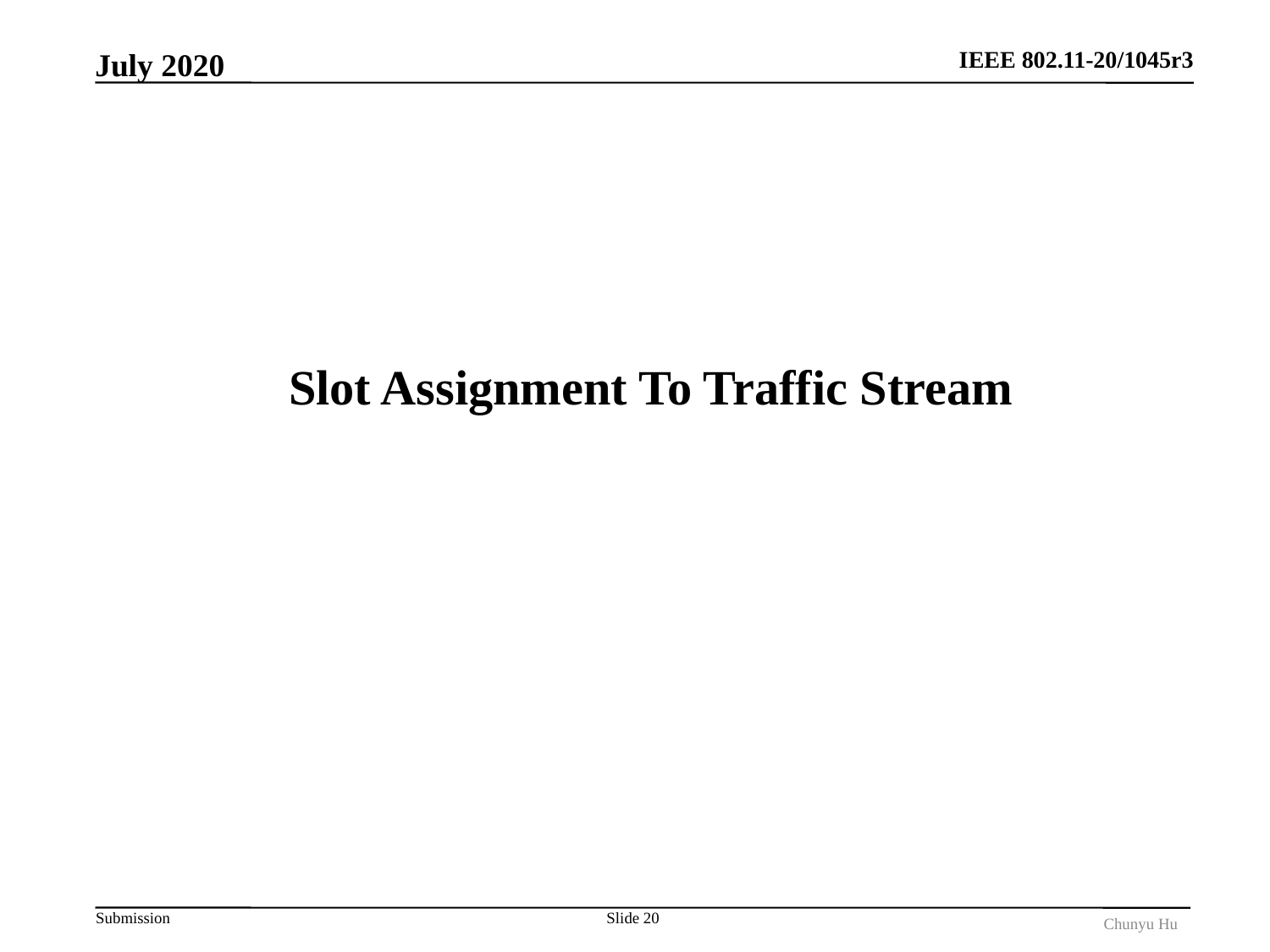

July 2020
# Slot Assignment To Traffic Stream
Slide 20
Chunyu Hu